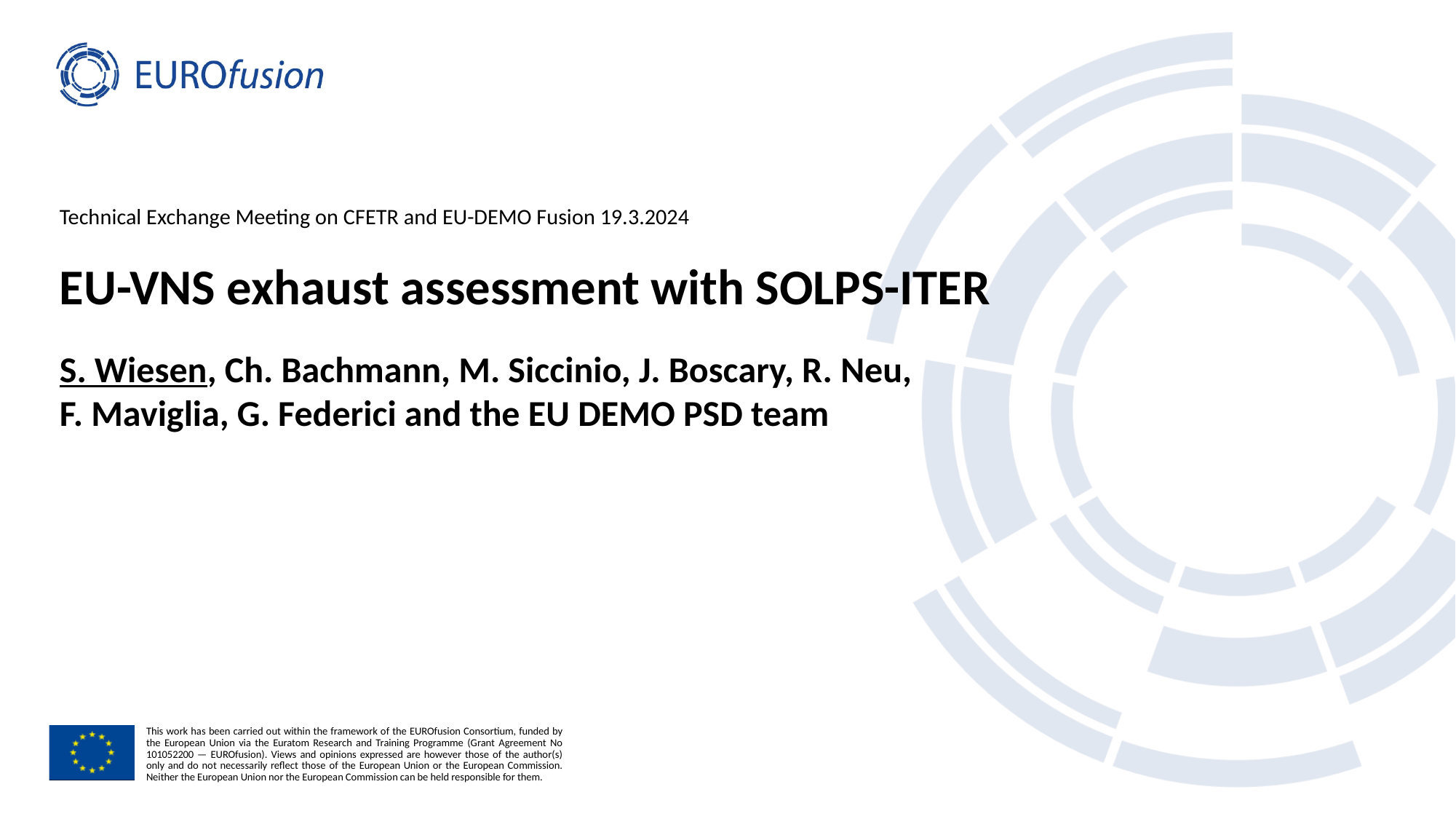

Technical Exchange Meeting on CFETR and EU-DEMO Fusion 19.3.2024
# EU-VNS exhaust assessment with SOLPS-ITER
S. Wiesen, Ch. Bachmann, M. Siccinio, J. Boscary, R. Neu, F. Maviglia, G. Federici and the EU DEMO PSD team